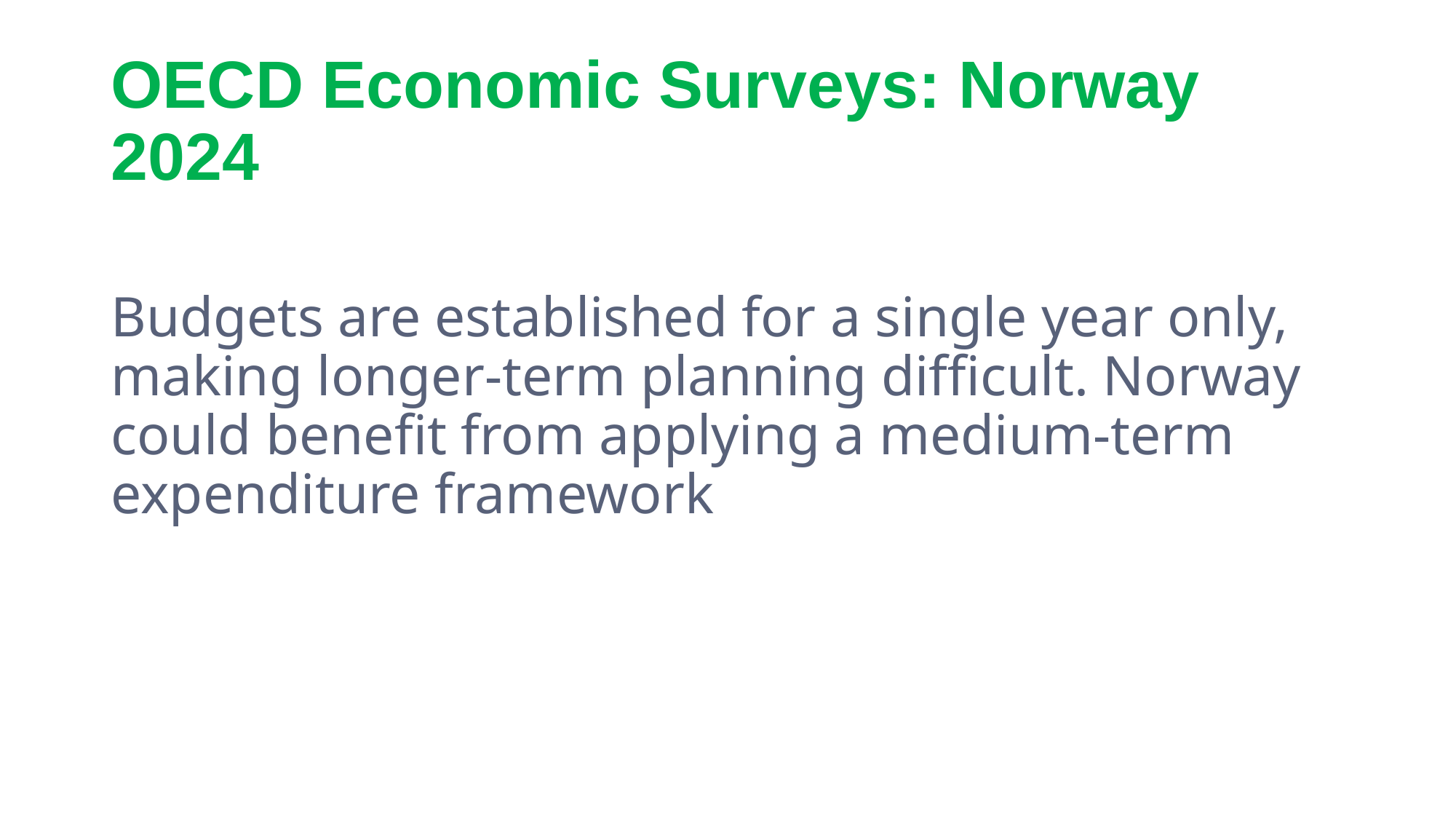

# OECD Economic Surveys: Norway 2024

Budgets are established for a single year only, making longer-term planning difficult. Norway could benefit from applying a medium-term expenditure framework